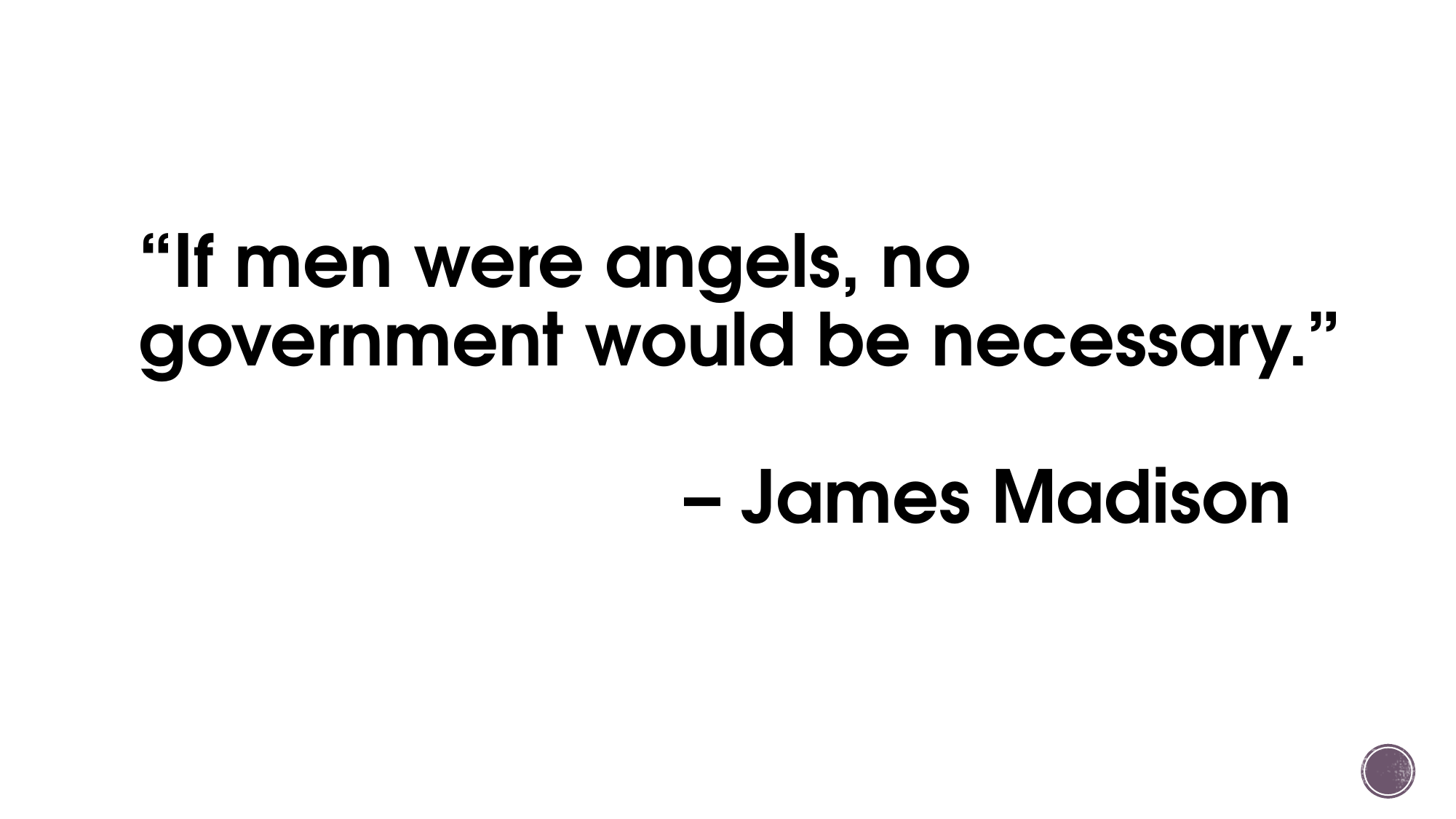

# “If men were angels, no government would be necessary.” – James Madison